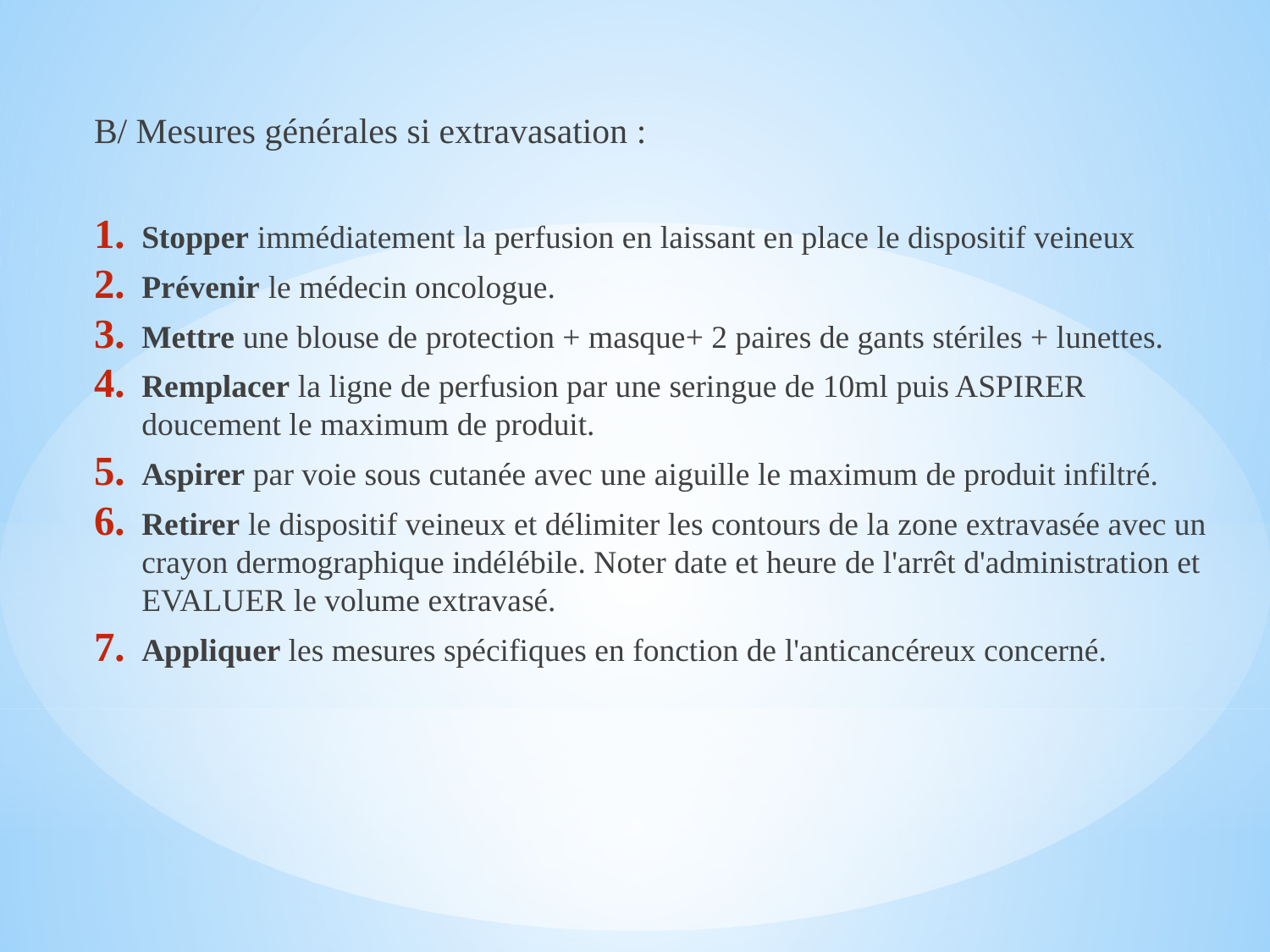

B/ Mesures générales si extravasation :

Stopper immédiatement la perfusion en laissant en place le dispositif veineux
Prévenir le médecin oncologue.
Mettre une blouse de protection + masque+ 2 paires de gants stériles + lunettes.
Remplacer la ligne de perfusion par une seringue de 10ml puis ASPIRER doucement le maximum de produit.
Aspirer par voie sous cutanée avec une aiguille le maximum de produit infiltré.
Retirer le dispositif veineux et délimiter les contours de la zone extravasée avec un crayon dermographique indélébile. Noter date et heure de l'arrêt d'administration et EVALUER le volume extravasé.
Appliquer les mesures spécifiques en fonction de l'anticancéreux concerné.